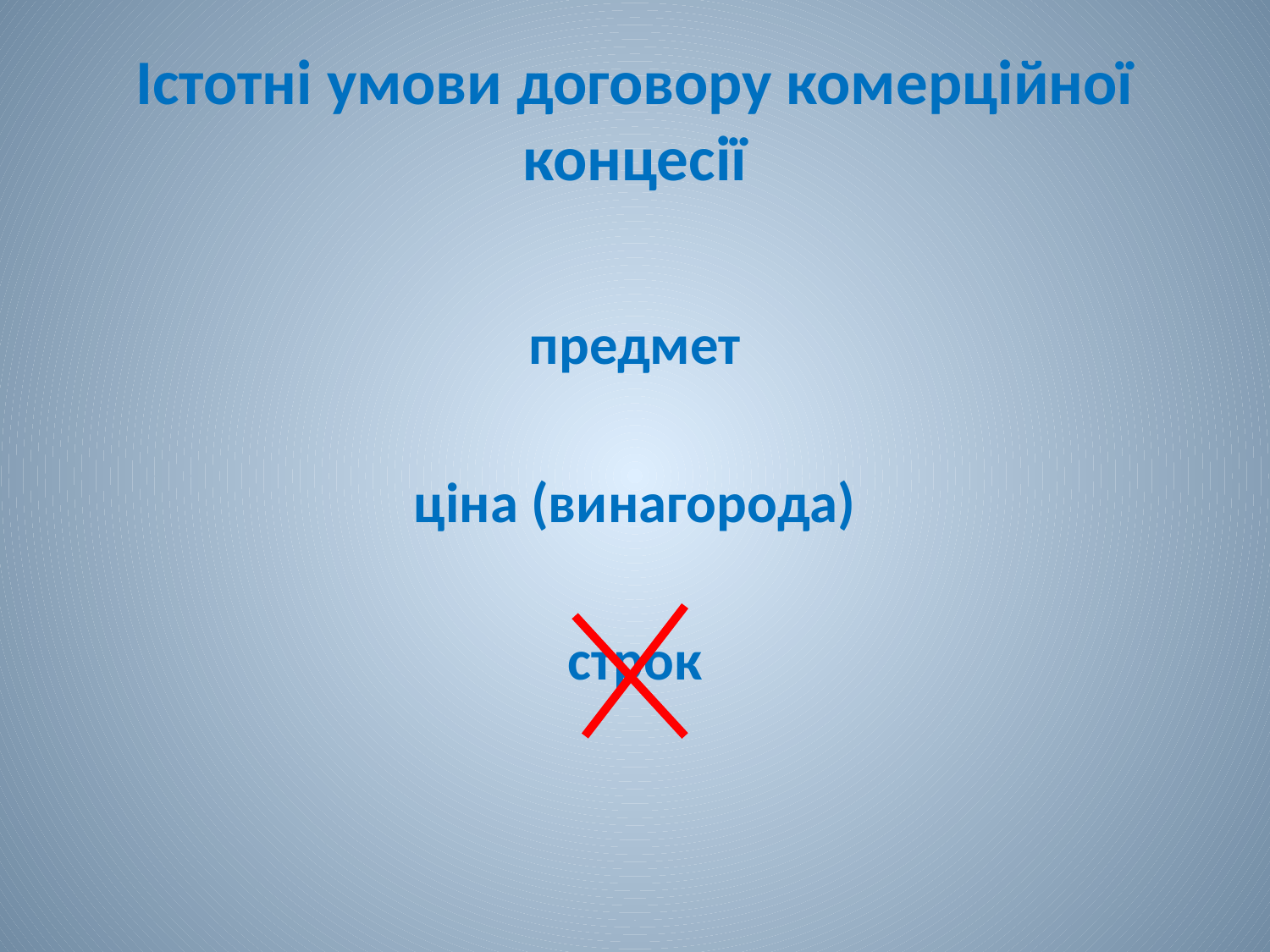

# Істотні умови договору комерційної концесії

предмет

ціна (винагорода)

строк